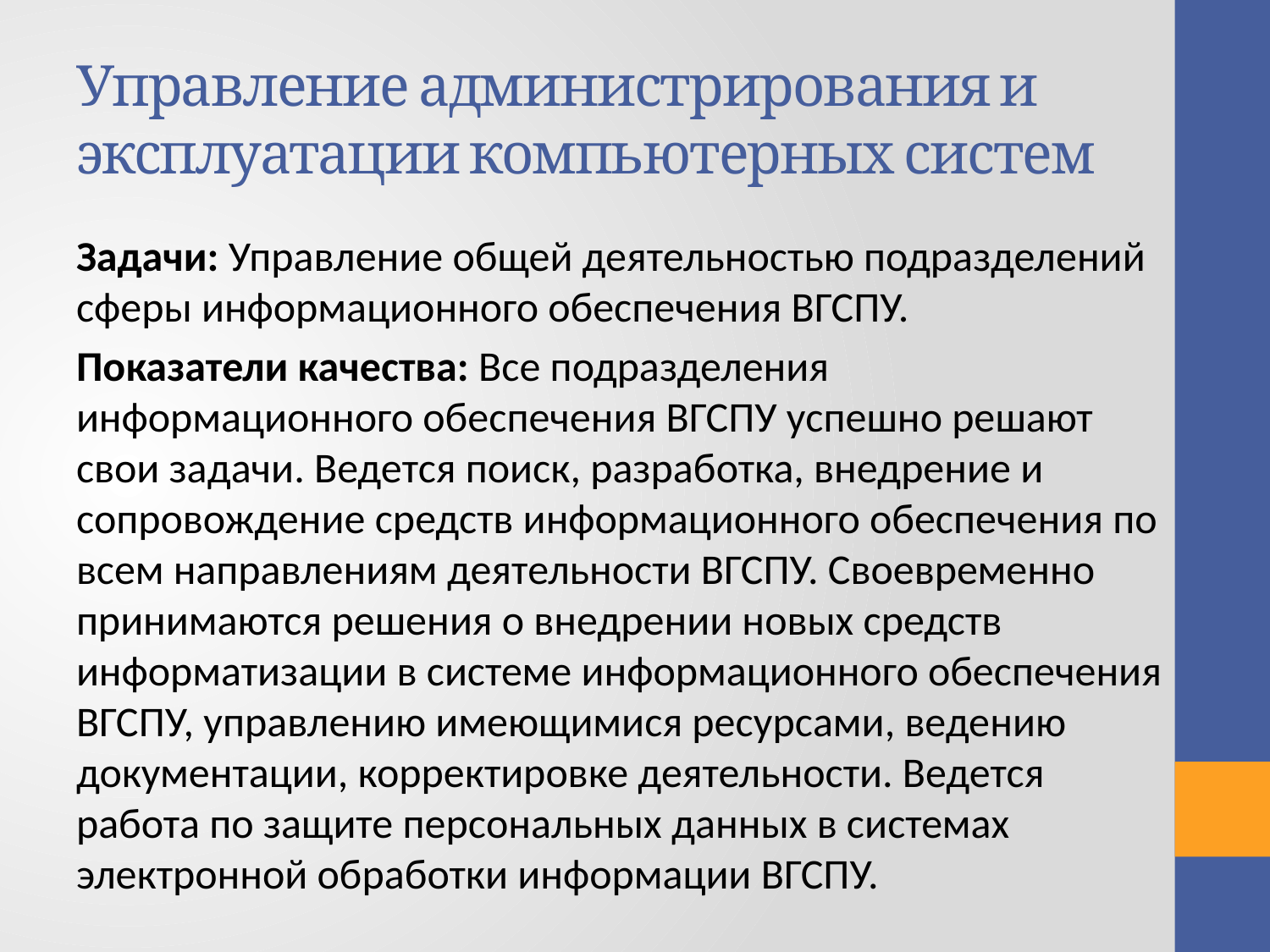

# Управление администрирования и эксплуатации компьютерных систем
Задачи: Управление общей деятельностью подразделений сферы информационного обеспечения ВГСПУ.
Показатели качества: Все подразделения информационного обеспечения ВГСПУ успешно решают свои задачи. Ведется поиск, разработка, внедрение и сопровождение средств информационного обеспечения по всем направлениям деятельности ВГСПУ. Своевременно принимаются решения о внедрении новых средств информатизации в системе информационного обеспечения ВГСПУ, управлению имеющимися ресурсами, ведению документации, корректировке деятельности. Ведется работа по защите персональных данных в системах электронной обработки информации ВГСПУ.